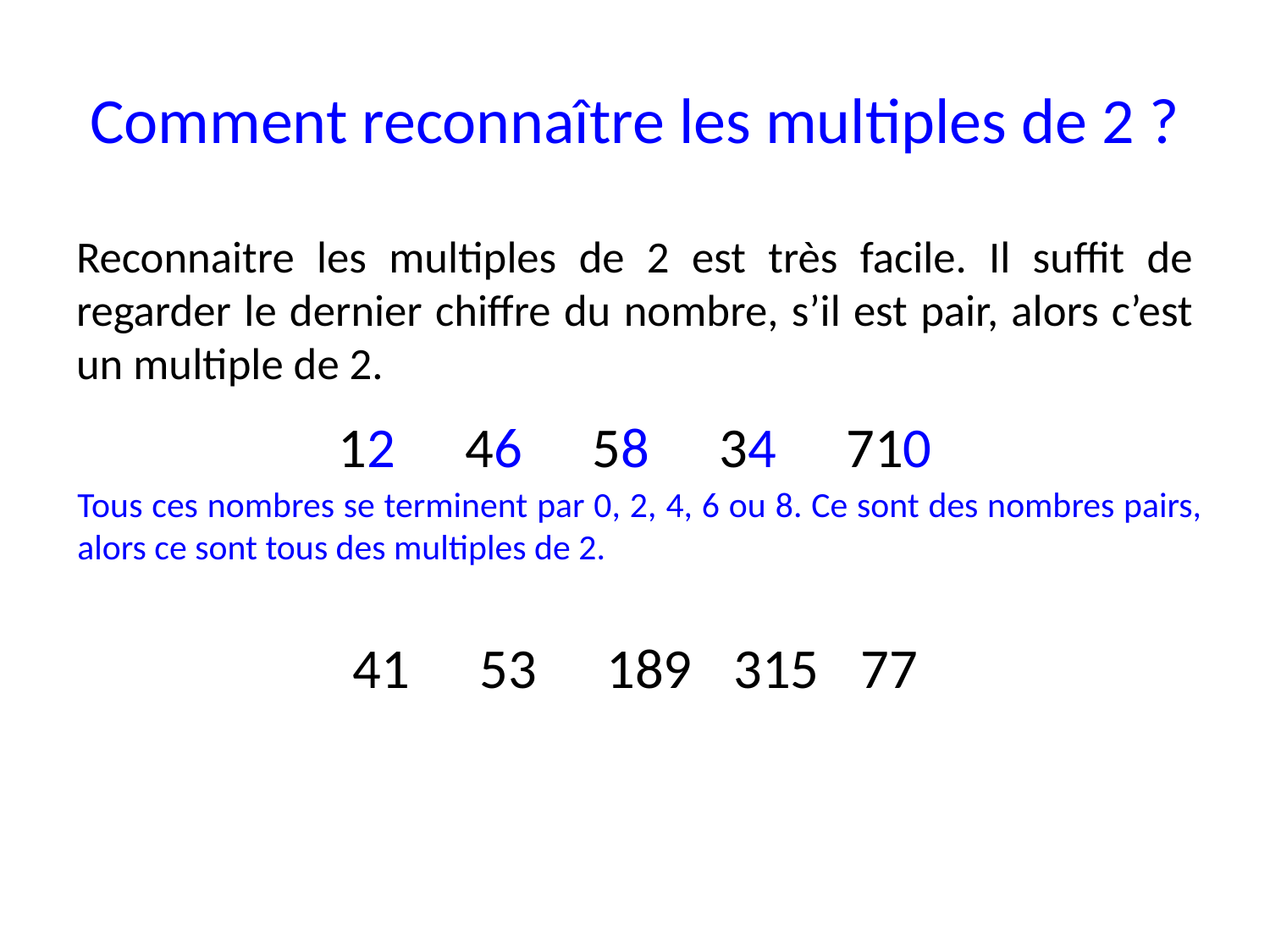

# Comment reconnaître les multiples de 2 ?
Reconnaitre les multiples de 2 est très facile. Il suffit de regarder le dernier chiffre du nombre, s’il est pair, alors c’est un multiple de 2.

12	46	58	34	710
Tous ces nombres se terminent par 0, 2, 4, 6 ou 8. Ce sont des nombres pairs, alors ce sont tous des multiples de 2.
41	53	189	315	77